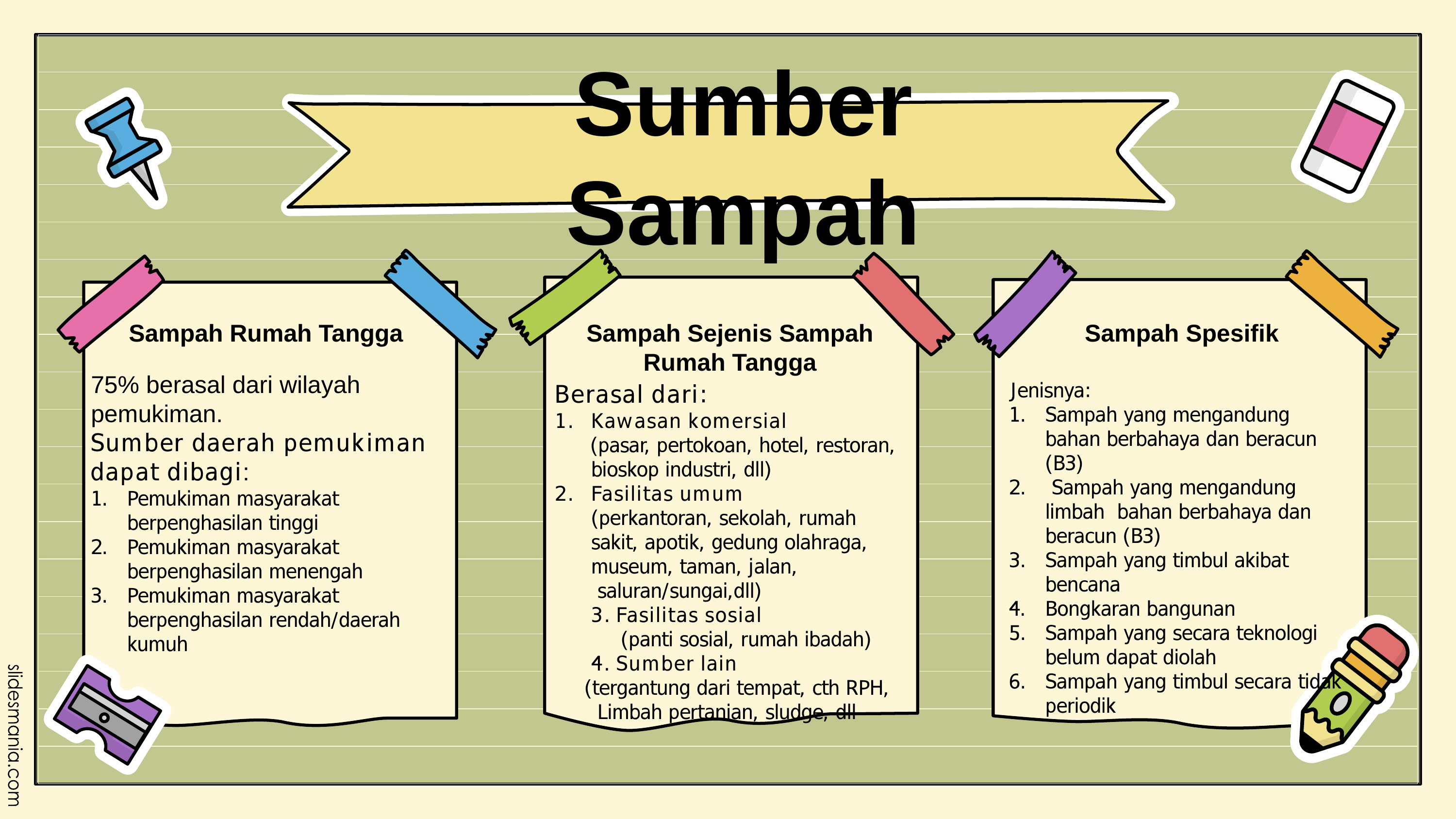

Sumber Sampah

Sampah Rumah Tangga
Sampah Sejenis Sampah Rumah Tangga
Sampah Spesifik
75% berasal dari wilayah pemukiman.
Sumber daerah pemukiman dapat dibagi:
Pemukiman masyarakat berpenghasilan tinggi
Pemukiman masyarakat berpenghasilan menengah
Pemukiman masyarakat berpenghasilan rendah/daerah kumuh
Jenisnya:
Sampah yang mengandung bahan berbahaya dan beracun (B3)
 Sampah yang mengandung limbah  bahan berbahaya dan beracun (B3)
Sampah yang timbul akibat bencana
Bongkaran bangunan
Sampah yang secara teknologi belum dapat diolah
Sampah yang timbul secara tidak periodik

Berasal dari:
Kawasan komersial
      (pasar, pertokoan, hotel, restoran, bioskop industri, dll)
Fasilitas umum
(perkantoran, sekolah, rumah
sakit, apotik, gedung olahraga,
museum, taman, jalan, saluran/sungai,dll)
3. Fasilitas sosial
     (panti sosial, rumah ibadah)
4. Sumber lain
     (tergantung dari tempat, cth RPH,   Limbah pertanian, sludge, dll